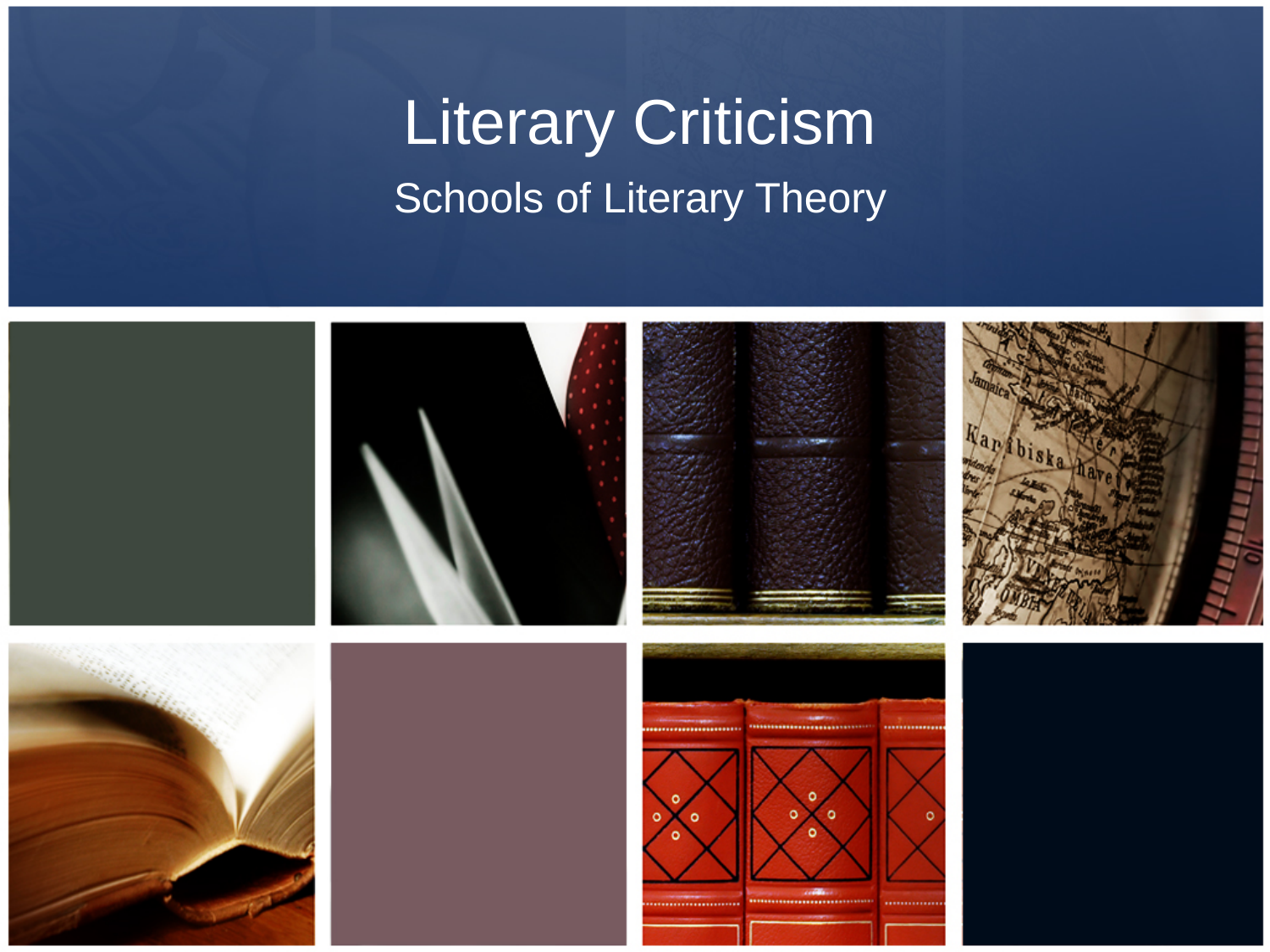

# Literary Criticism
Schools of Literary Theory